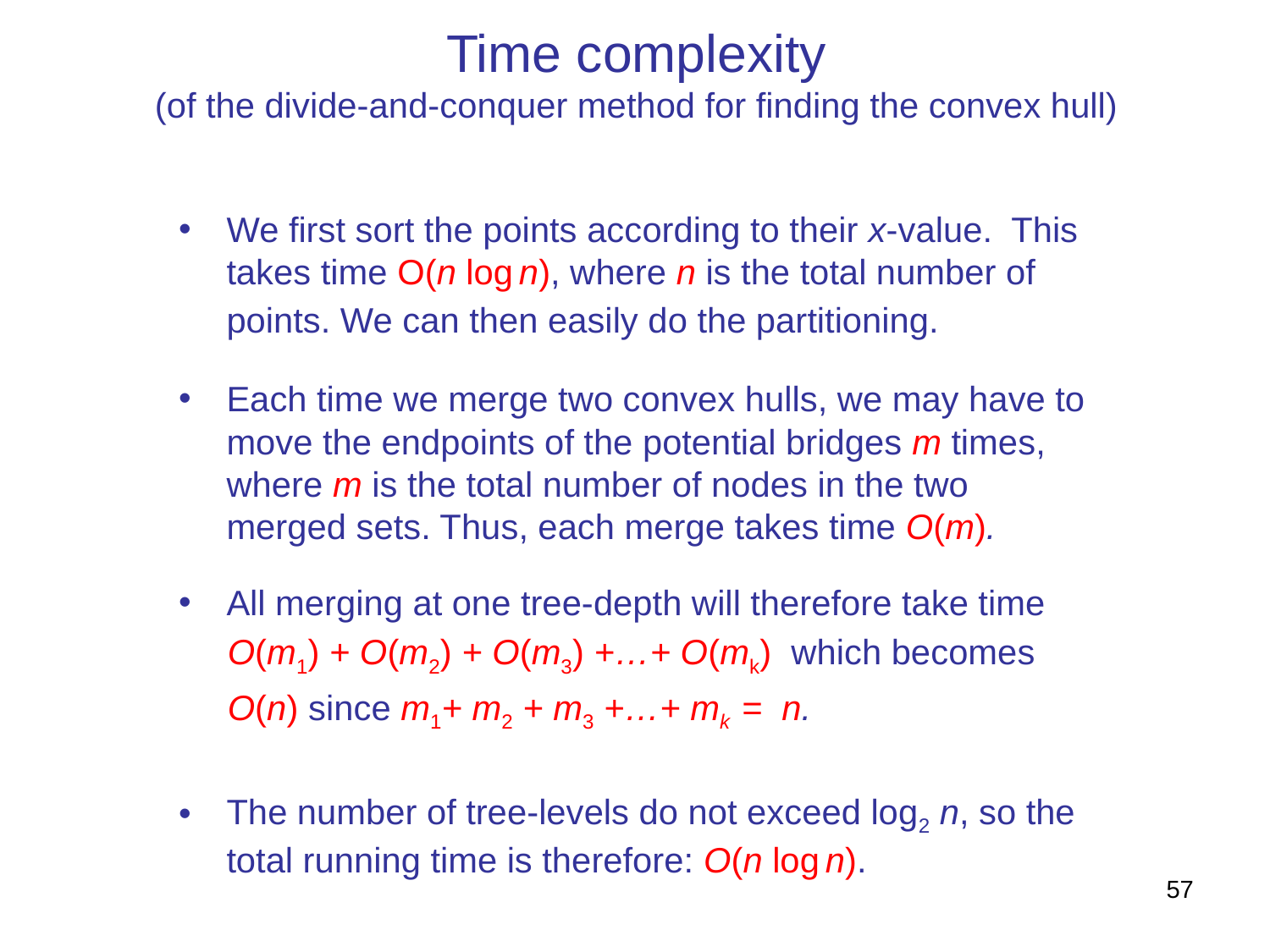

# Time complexity (of the divide-and-conquer method for finding the convex hull)
We first sort the points according to their x-value.  This takes time O(n log n), where n is the total number of points. We can then easily do the partitioning.

Each time we merge two convex hulls, we may have to move the endpoints of the potential bridges m times, where m is the total number of nodes in the two merged sets. Thus, each merge takes time O(m).

All merging at one tree-depth will therefore take time
     O(m1) + O(m2) + O(m3) +…+ O(mk)  which becomes
     O(n) since m1+ m2 + m3 +…+ mk  =  n.

The number of tree-levels do not exceed log2 n, so the total running time is therefore: O(n log n).

57